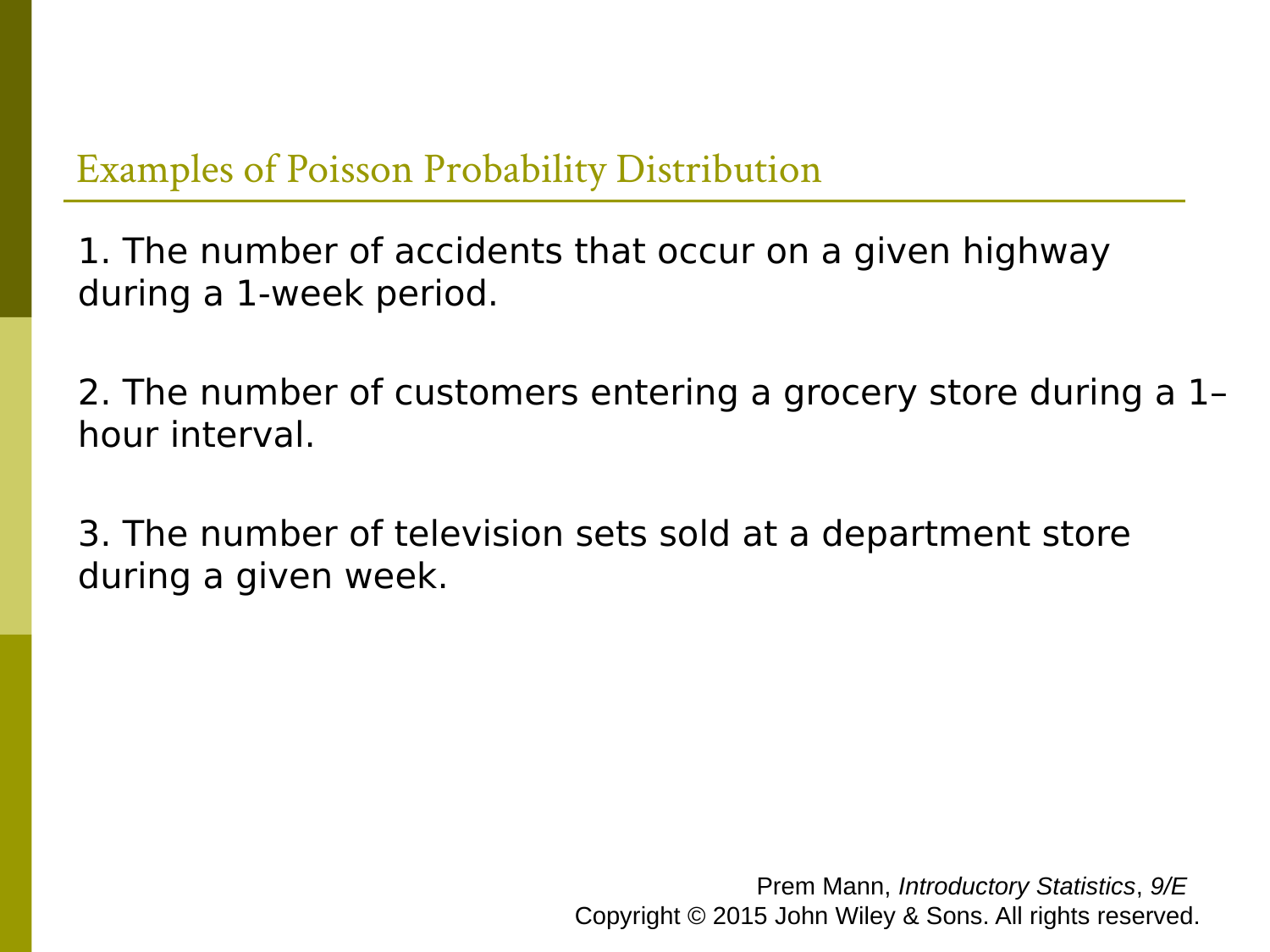

# Examples of Poisson Probability Distribution
1. The number of accidents that occur on a given highway during a 1-week period.

2. The number of customers entering a grocery store during a 1–hour interval.

3. The number of television sets sold at a department store during a given week.
                          Prem Mann, Introductory Statistics, 9/E Copyright © 2015 John Wiley & Sons. All rights reserved.